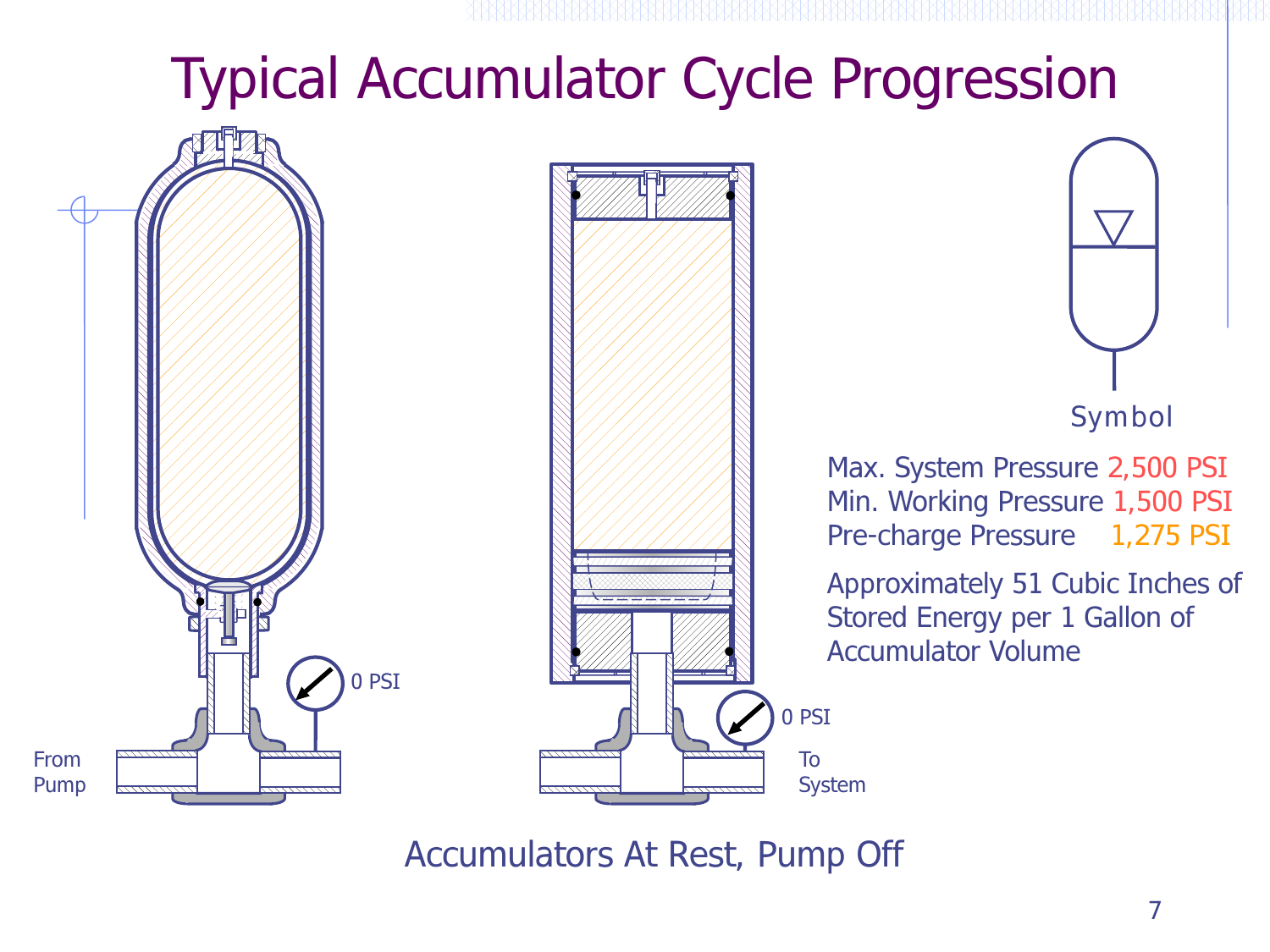

# Typical Accumulator Cycle Progression

Symbol

Max. System Pressure 2,500 PSI Min. Working Pressure 1,500 PSI Pre-charge Pressure    1,275 PSI
Approximately 51 Cubic Inches of Stored Energy per 1 Gallon of Accumulator Volume

0 PSI

0 PSI

From Pump
To System

Accumulators At Rest, Pump Off
7